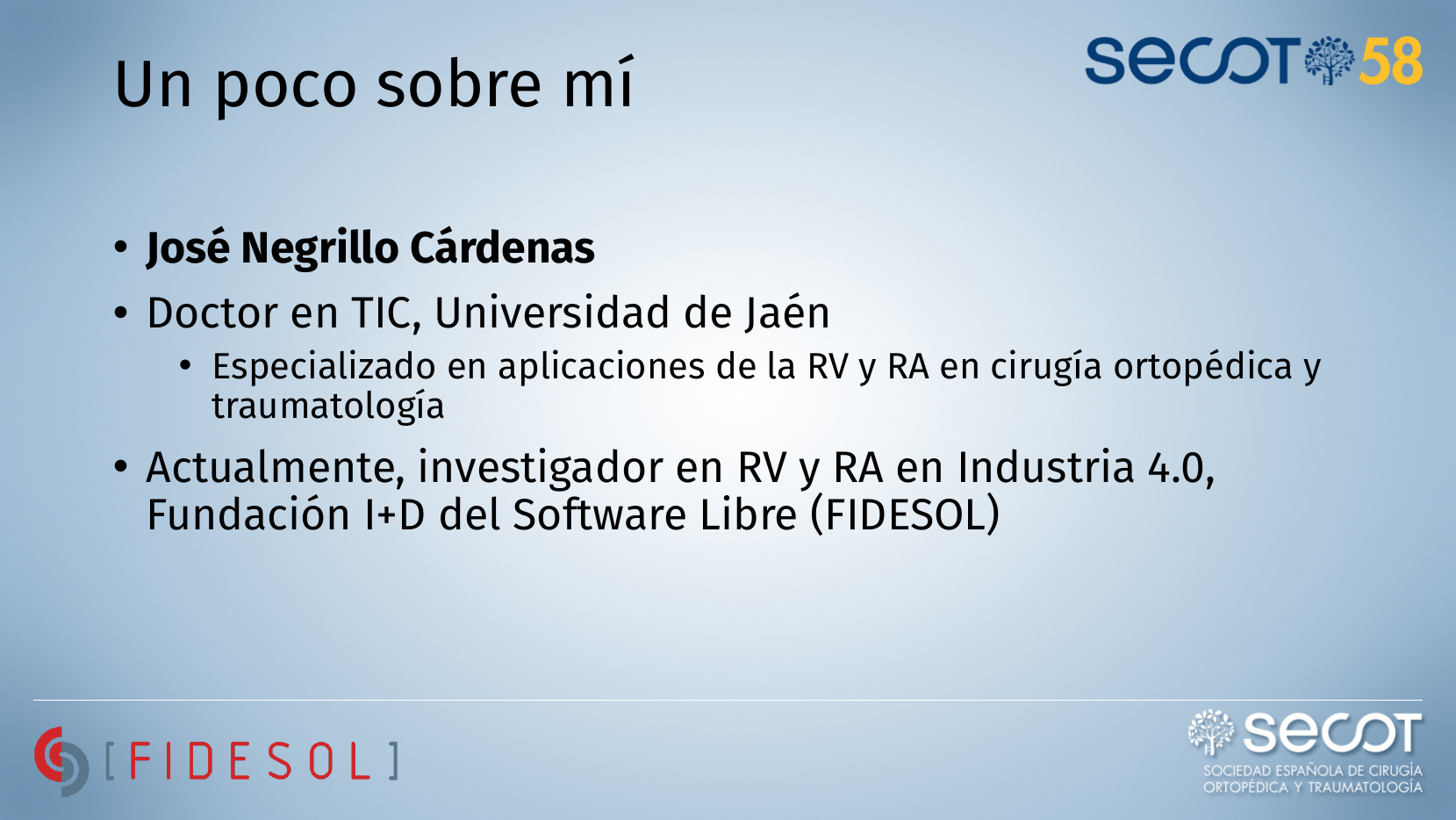

# Un poco sobre mí
José Negrillo Cárdenas
Doctor en TIC, Universidad de Jaén
Especializado en aplicaciones de la RV y RA en cirugía ortopédica y traumatología
Actualmente, investigador en RV y RA en Industria 4.0, Fundación I+D del Software Libre (FIDESOL)